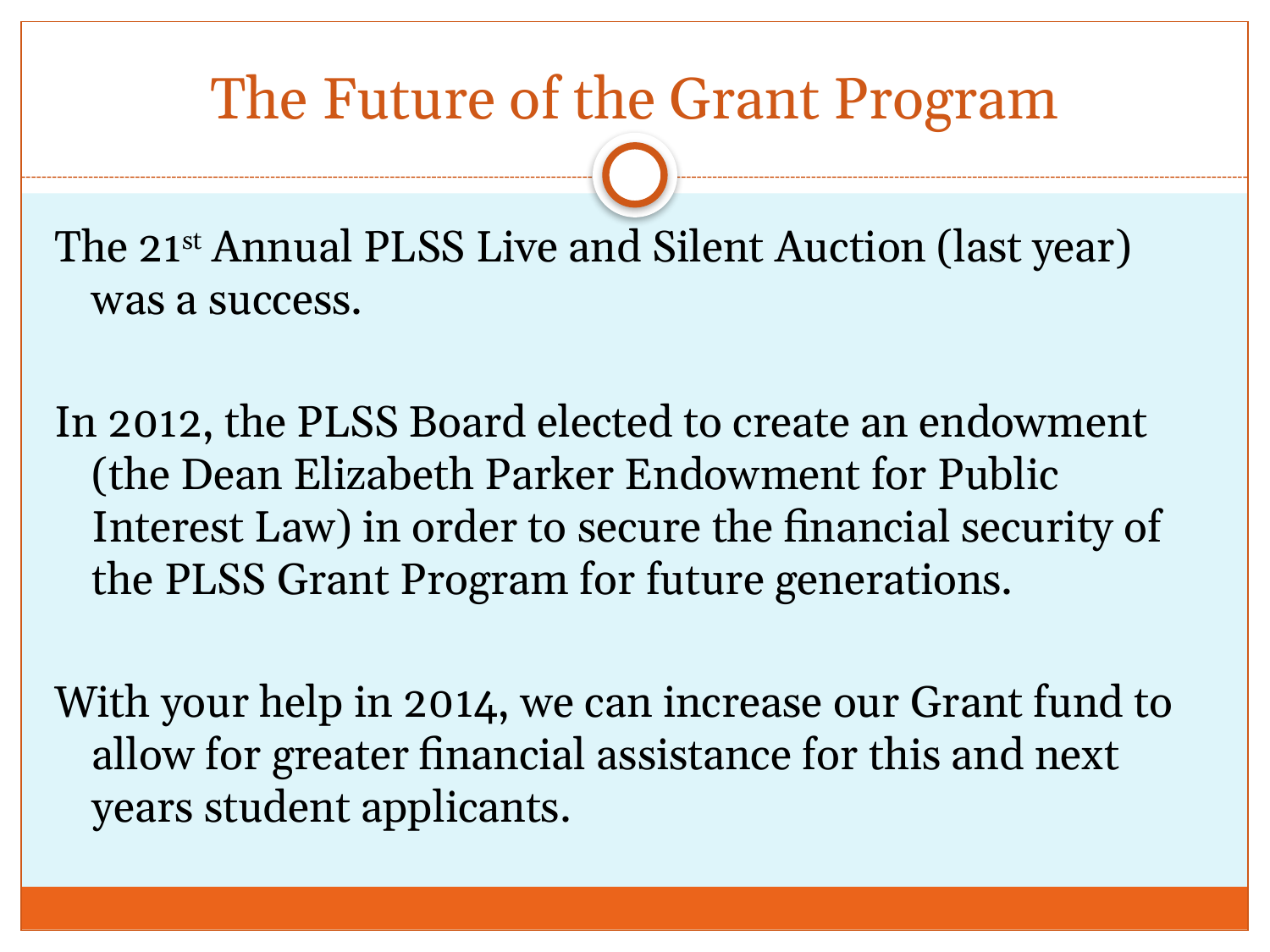

# The Future of the Grant Program
The 21st Annual PLSS Live and Silent Auction (last year) was a success.

In 2012, the PLSS Board elected to create an endowment (the Dean Elizabeth Parker Endowment for Public Interest Law) in order to secure the financial security of the PLSS Grant Program for future generations.

With your help in 2014, we can increase our Grant fund to allow for greater financial assistance for this and next years student applicants.